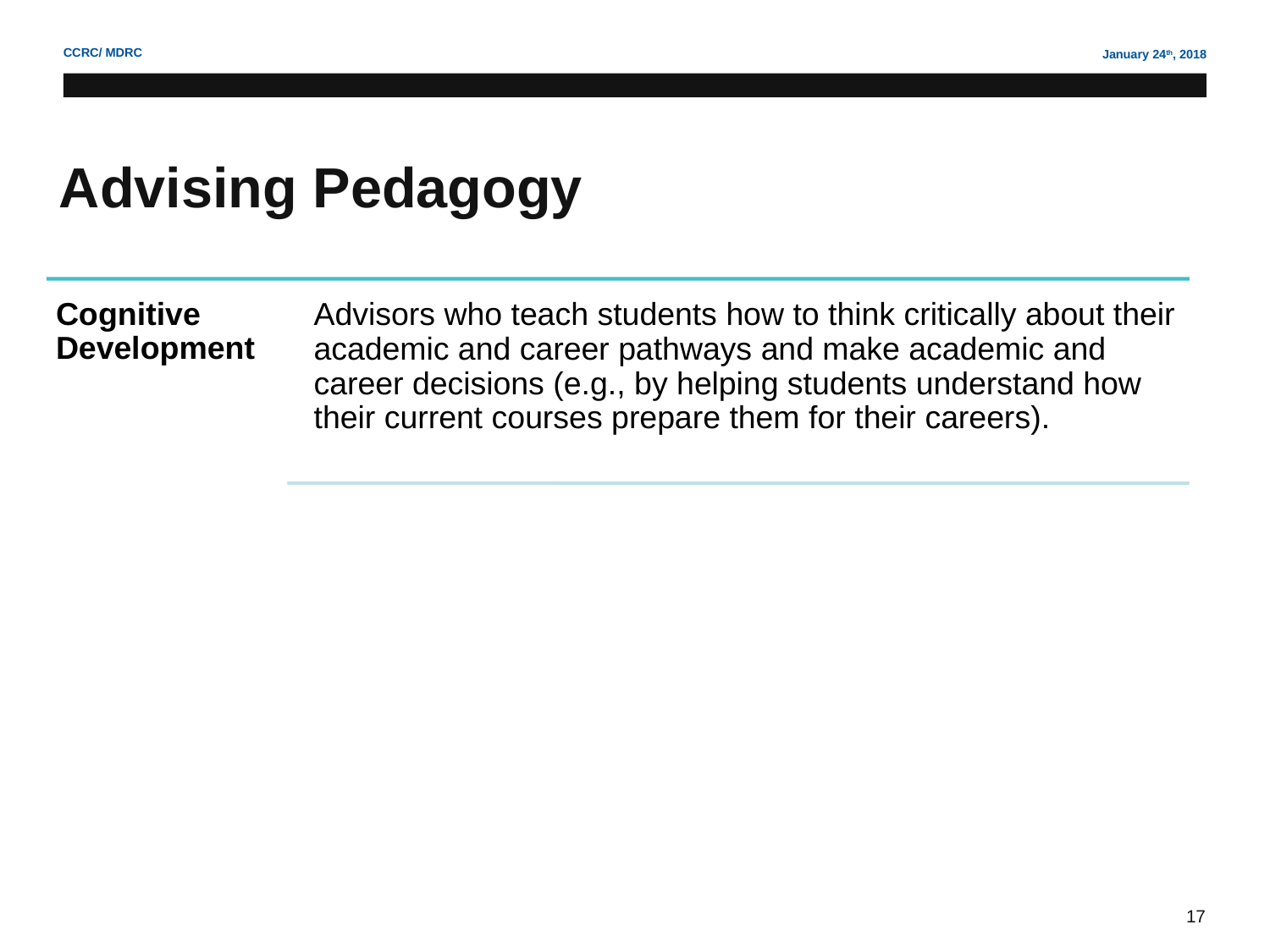

# Advising Pedagogy
Cognitive Development
Advisors who teach students how to think critically about their academic and career pathways and make academic and career decisions (e.g., by helping students understand how their current courses prepare them for their careers).